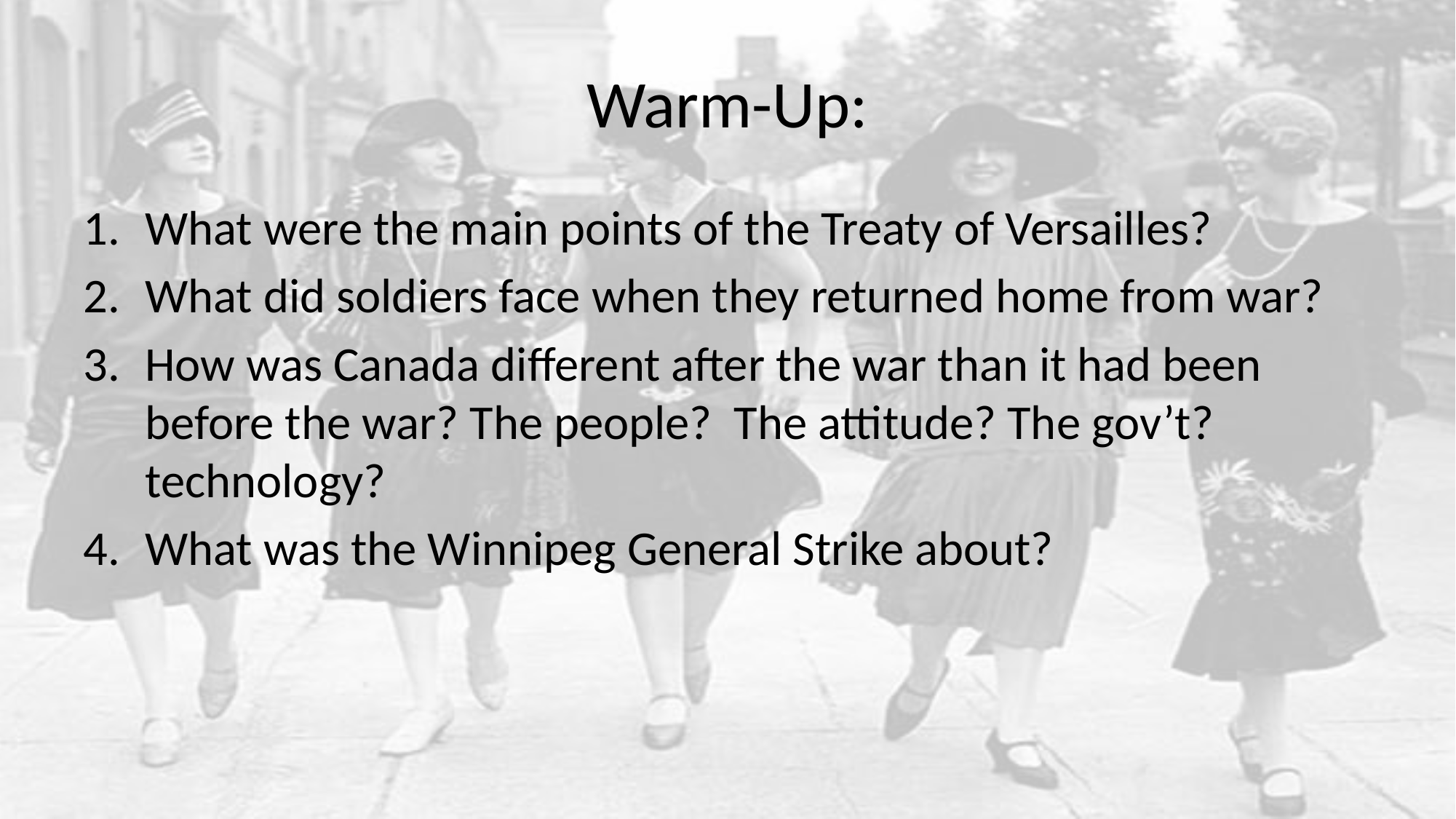

# Warm-Up:
What were the main points of the Treaty of Versailles?
What did soldiers face when they returned home from war?
How was Canada different after the war than it had been before the war? The people?  The attitude? The gov’t? technology?
What was the Winnipeg General Strike about?